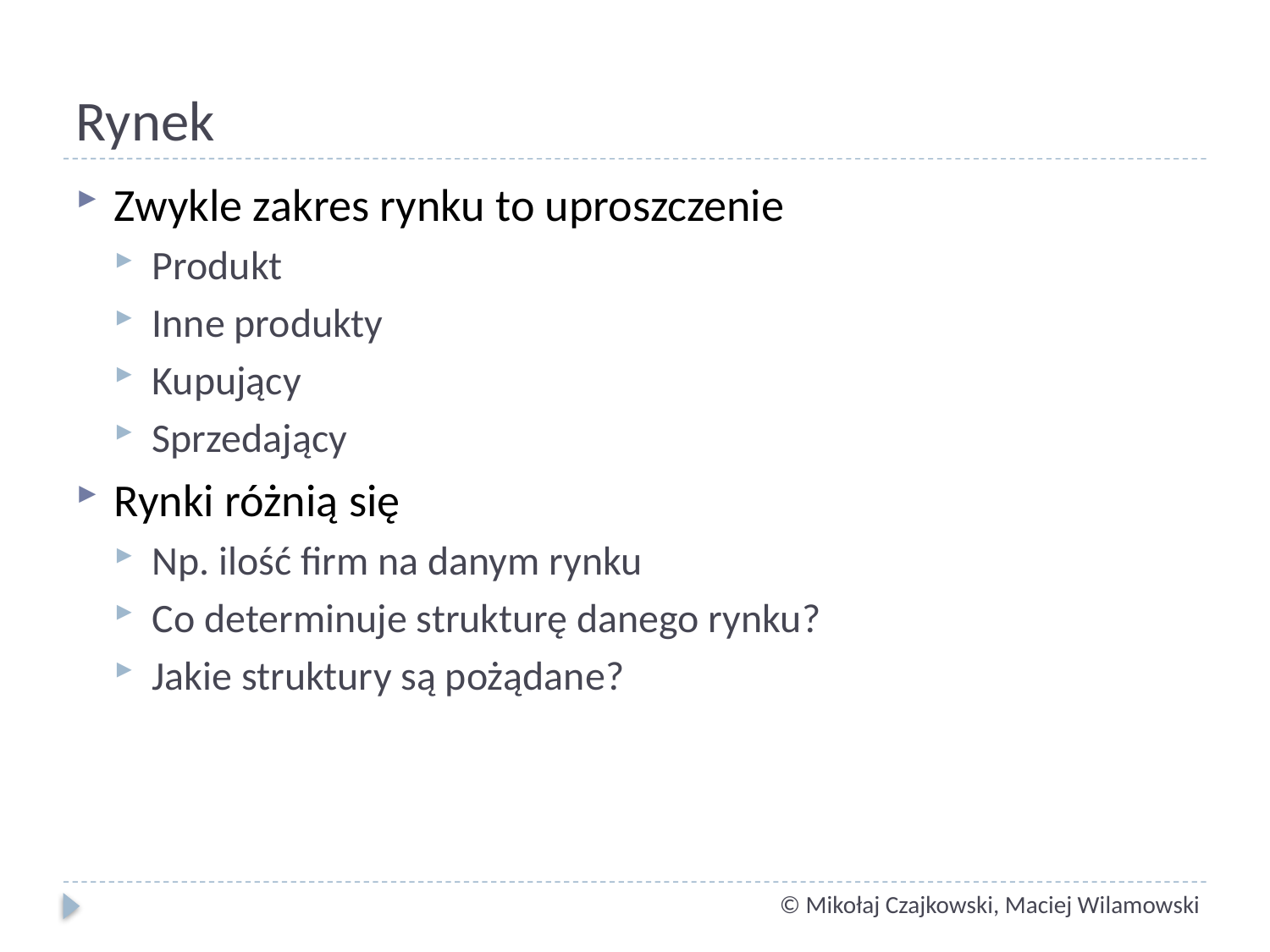

# Rynek
Zwykle zakres rynku to uproszczenie
Produkt
Inne produkty
Kupujący
Sprzedający
Rynki różnią się
Np. ilość firm na danym rynku
Co determinuje strukturę danego rynku?
Jakie struktury są pożądane?